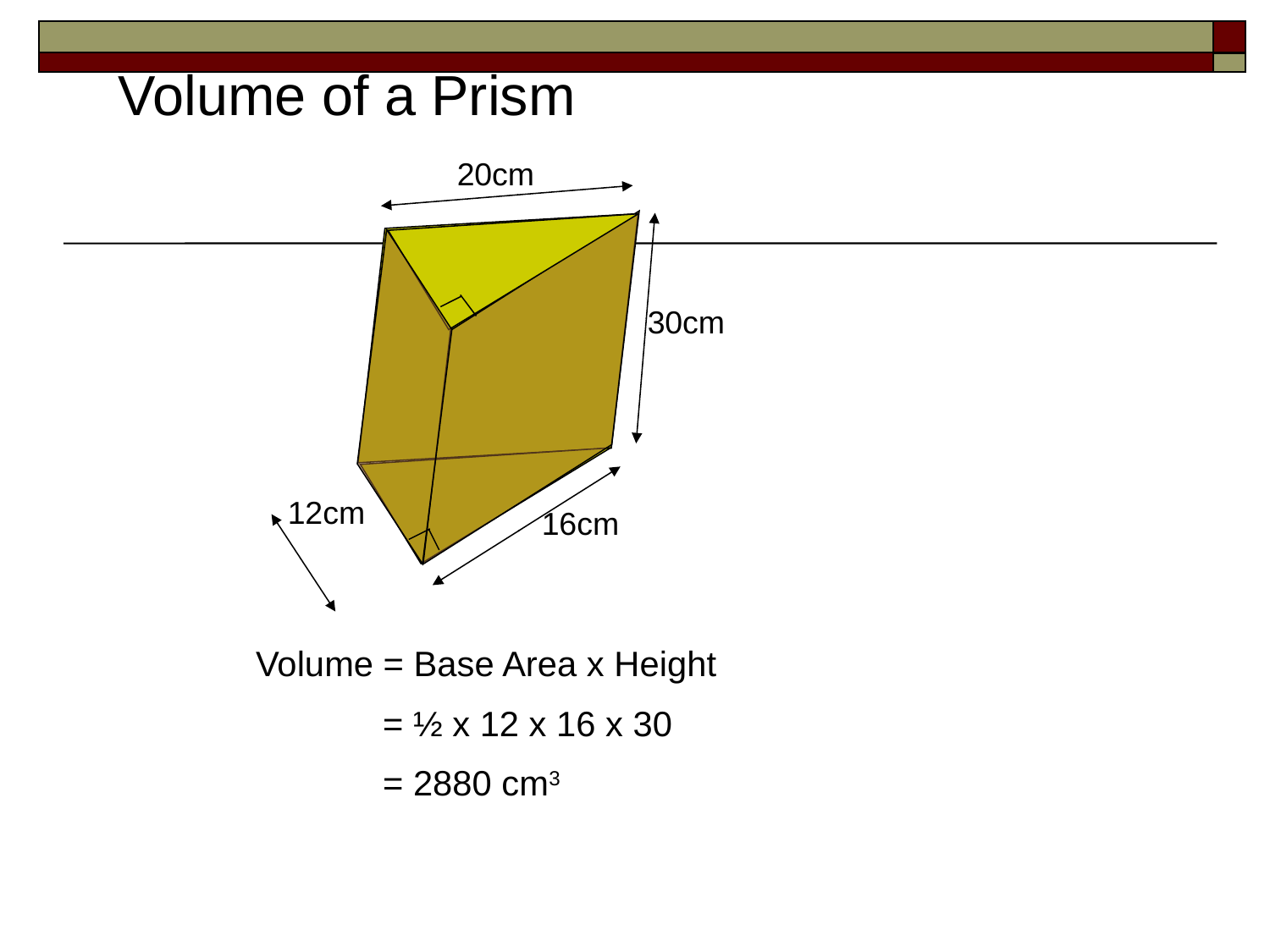

Volume of a Prism
20cm

30cm

12cm
16cm

	Volume = Base Area x Height
		= ½ x 12 x 16 x 30
		= 2880 cm3